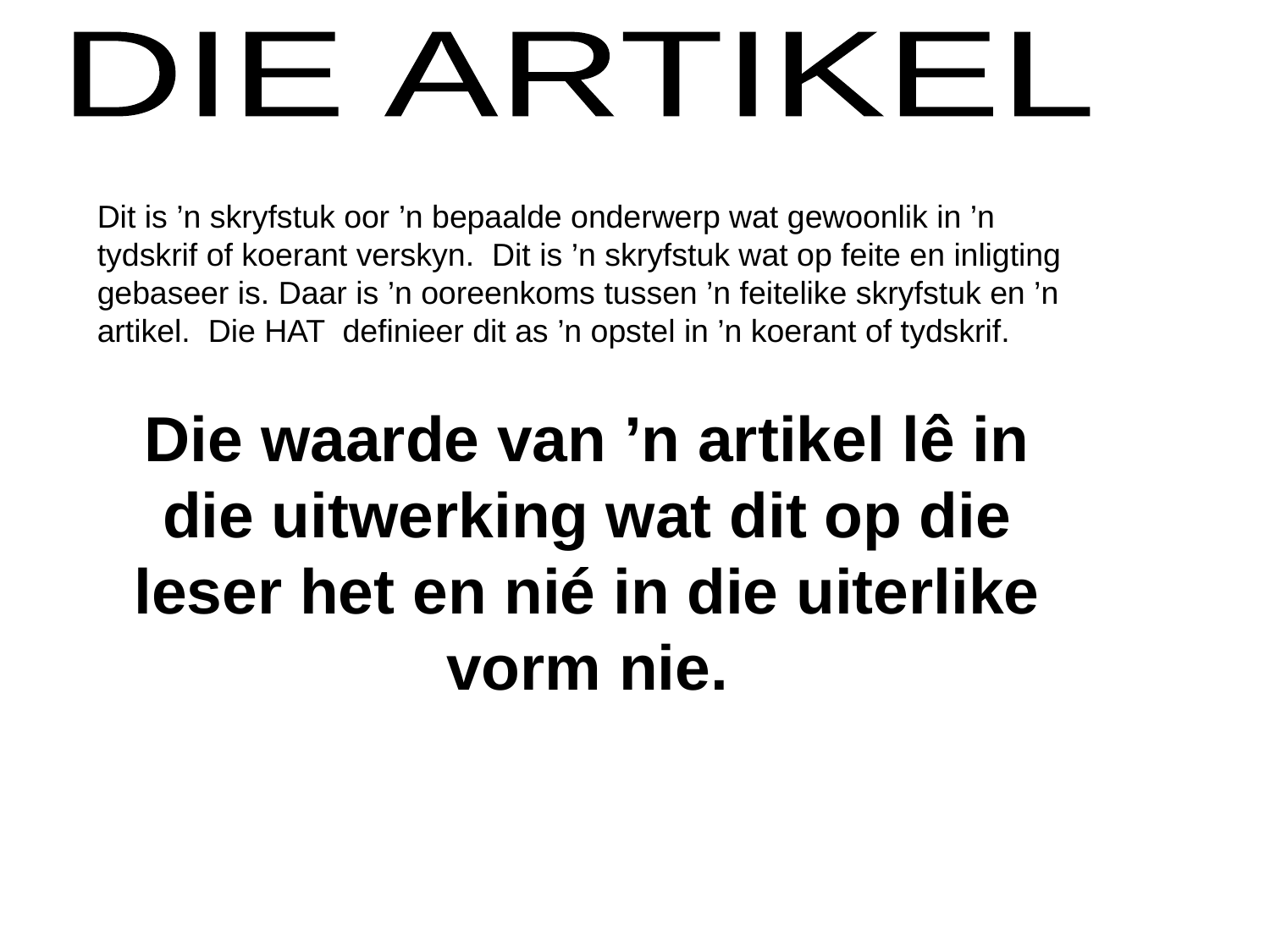

DIE ARTIKEL
Dit is ’n skryfstuk oor ’n bepaalde onderwerp wat gewoonlik in ’n tydskrif of koerant verskyn.  Dit is ’n skryfstuk wat op feite en inligting gebaseer is. Daar is ’n ooreenkoms tussen ’n feitelike skryfstuk en ’n artikel.  Die HAT  definieer dit as ’n opstel in ’n koerant of tydskrif.
Die waarde van ’n artikel lê in die uitwerking wat dit op die leser het en nié in die uiterlike vorm nie.